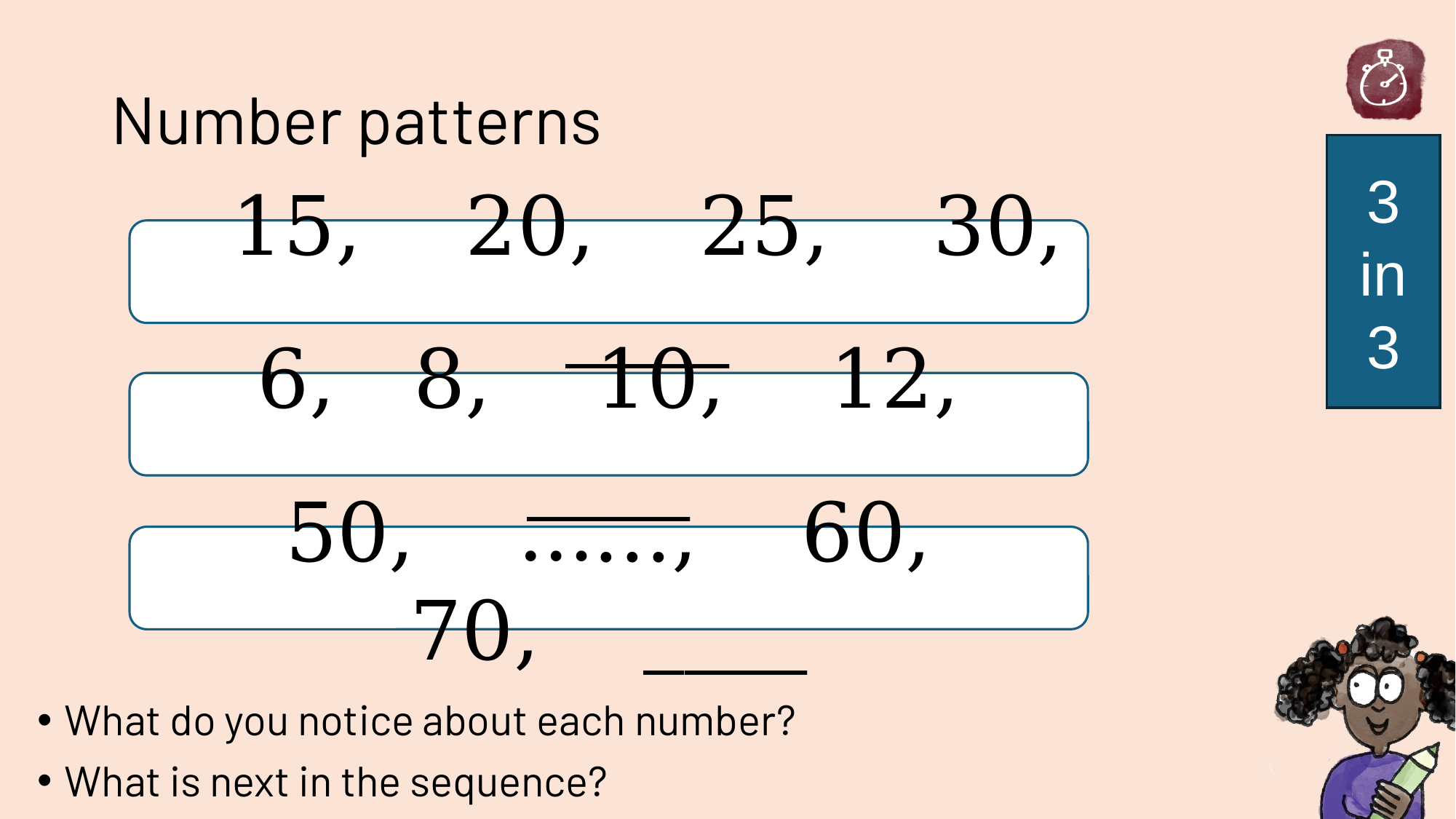

# Number patterns
3 in 3

What do you notice about each number?
What is next in the sequence?
   15,    20,    25,    30,    ____
   6,   8,    10,    12,    ____
   50,    …...,    60,    70,    ____